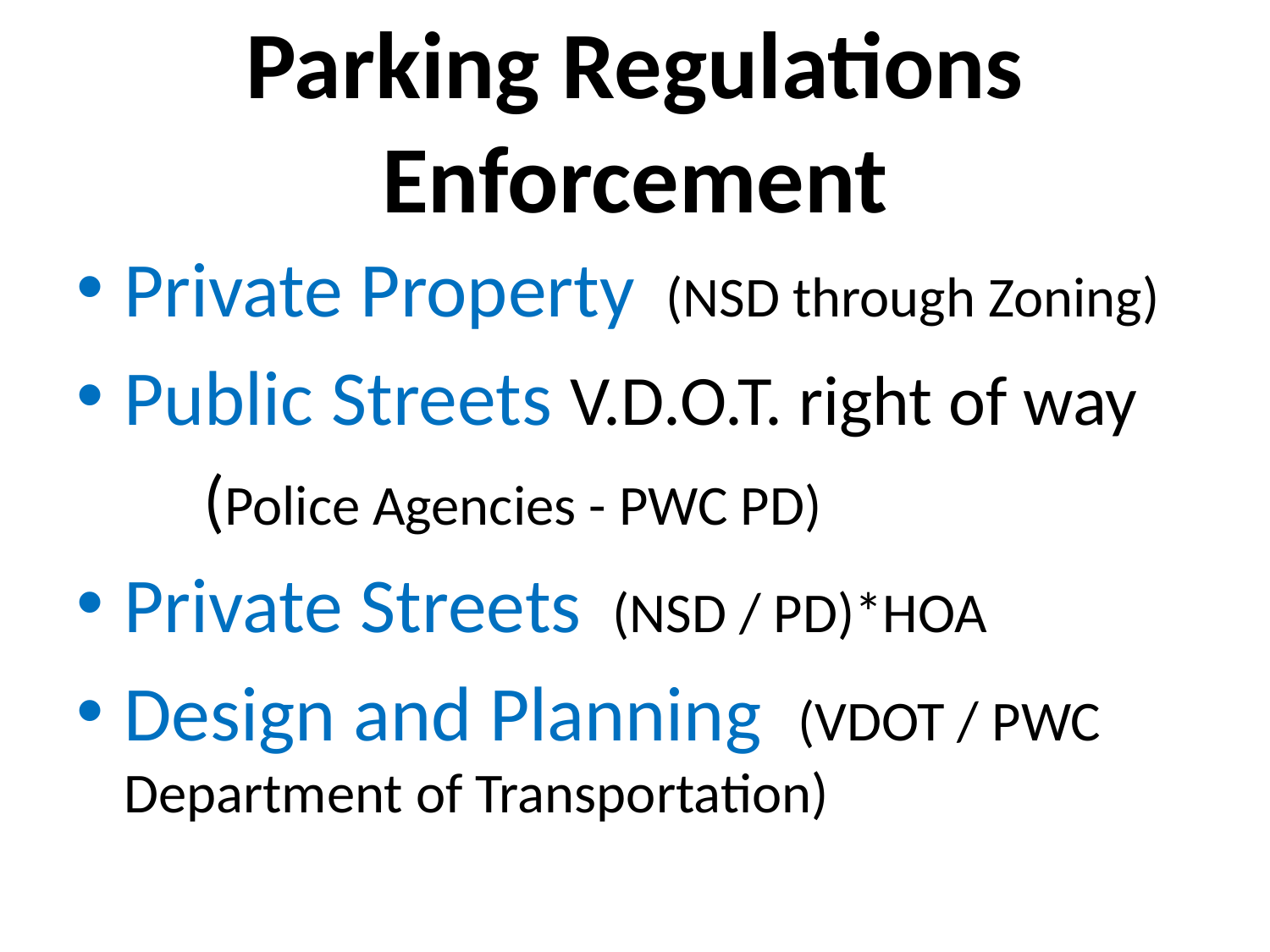

# Parking Regulations Enforcement
Private Property  (NSD through Zoning)
Public Streets V.D.O.T. right of way
	(Police Agencies - PWC PD)
Private Streets  (NSD / PD)*HOA
Design and Planning  (VDOT / PWC Department of Transportation)